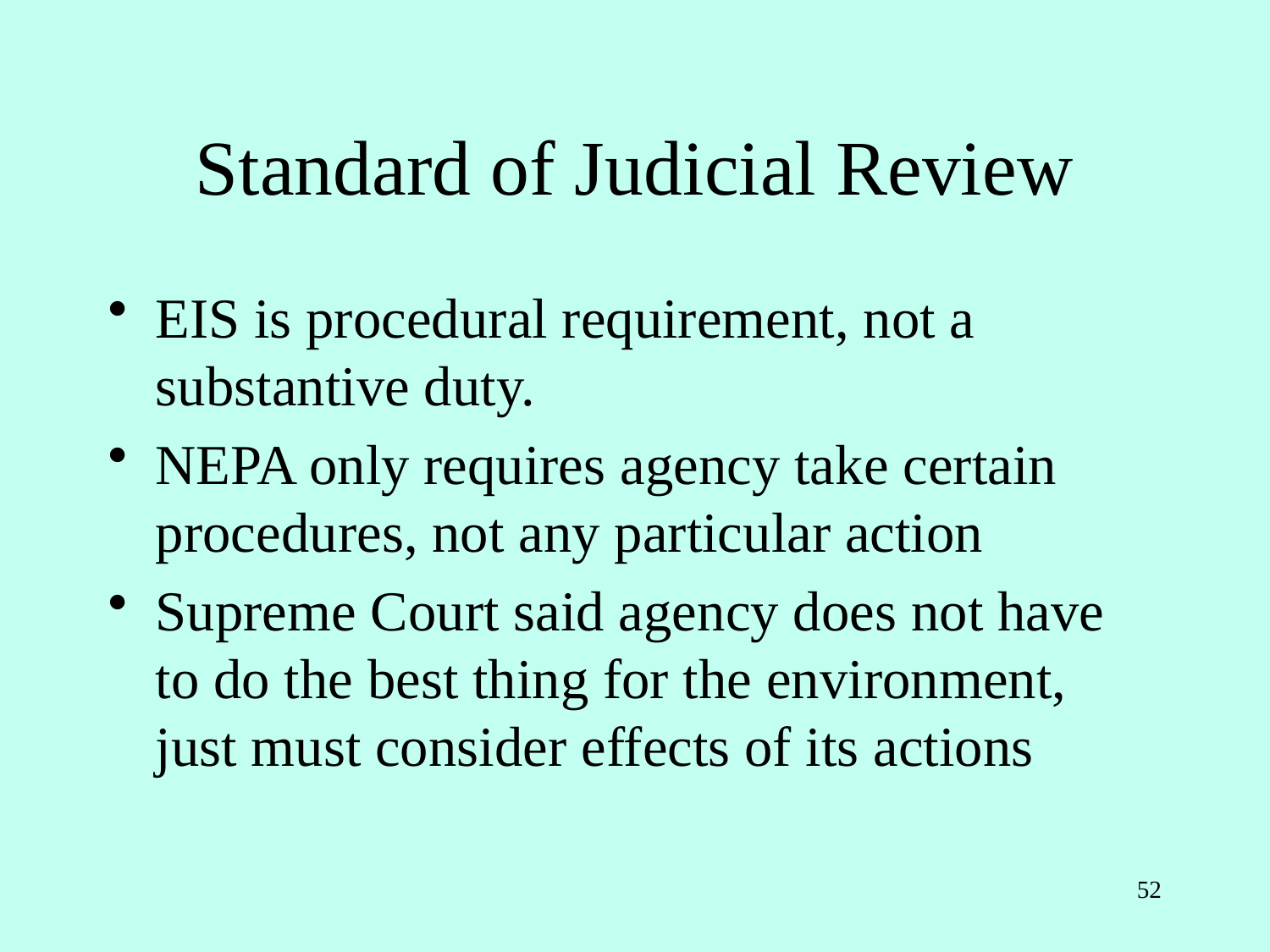

# Standard of Judicial Review
EIS is procedural requirement, not a substantive duty.
NEPA only requires agency take certain procedures, not any particular action
Supreme Court said agency does not have to do the best thing for the environment, just must consider effects of its actions
52